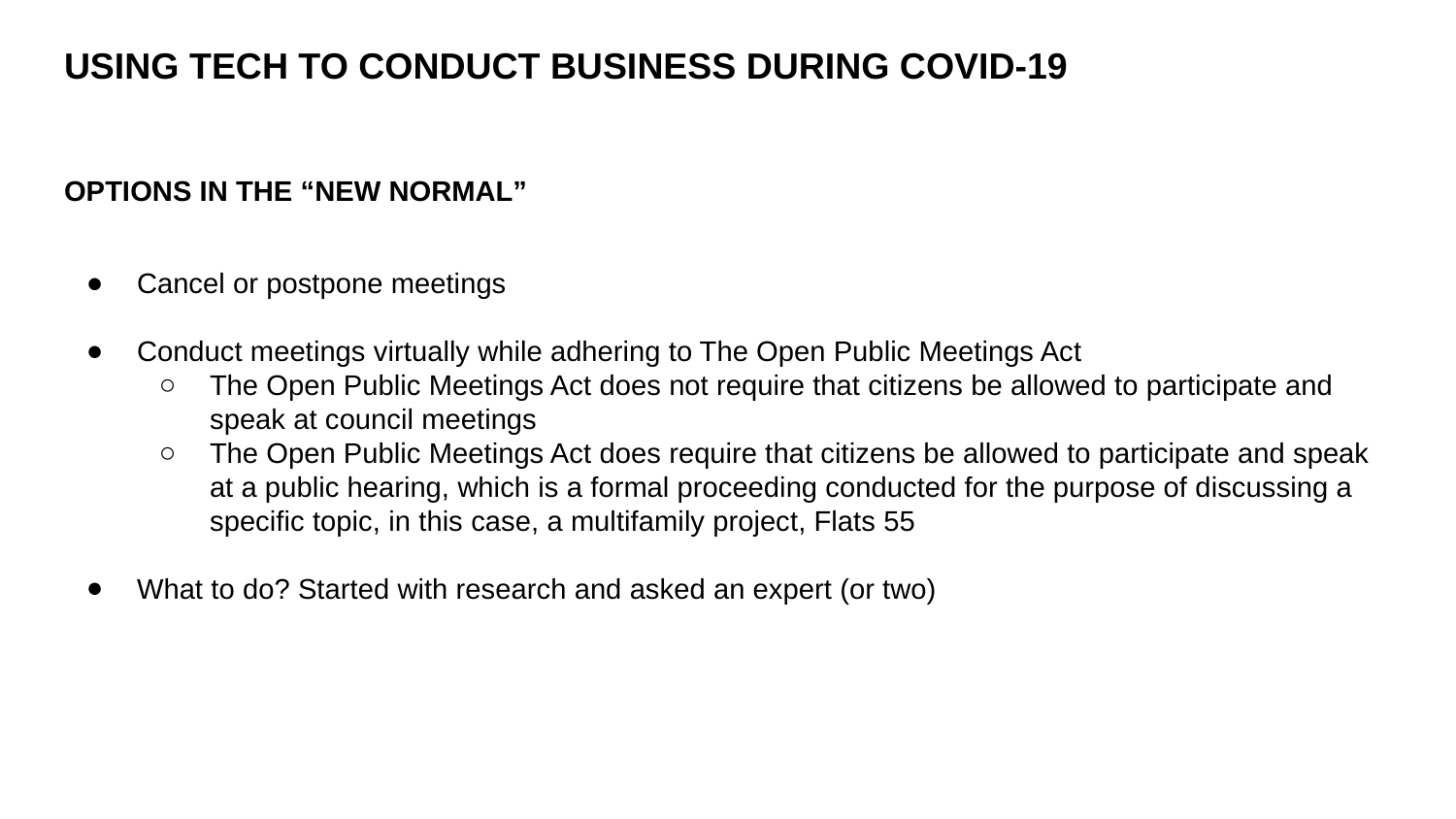

USING TECH TO CONDUCT BUSINESS DURING COVID-19

OPTIONS IN THE “NEW NORMAL”
Cancel or postpone meetings

Conduct meetings virtually while adhering to The Open Public Meetings Act
The Open Public Meetings Act does not require that citizens be allowed to participate and speak at council meetings
The Open Public Meetings Act does require that citizens be allowed to participate and speak at a public hearing, which is a formal proceeding conducted for the purpose of discussing a specific topic, in this case, a multifamily project, Flats 55

What to do? Started with research and asked an expert (or two)